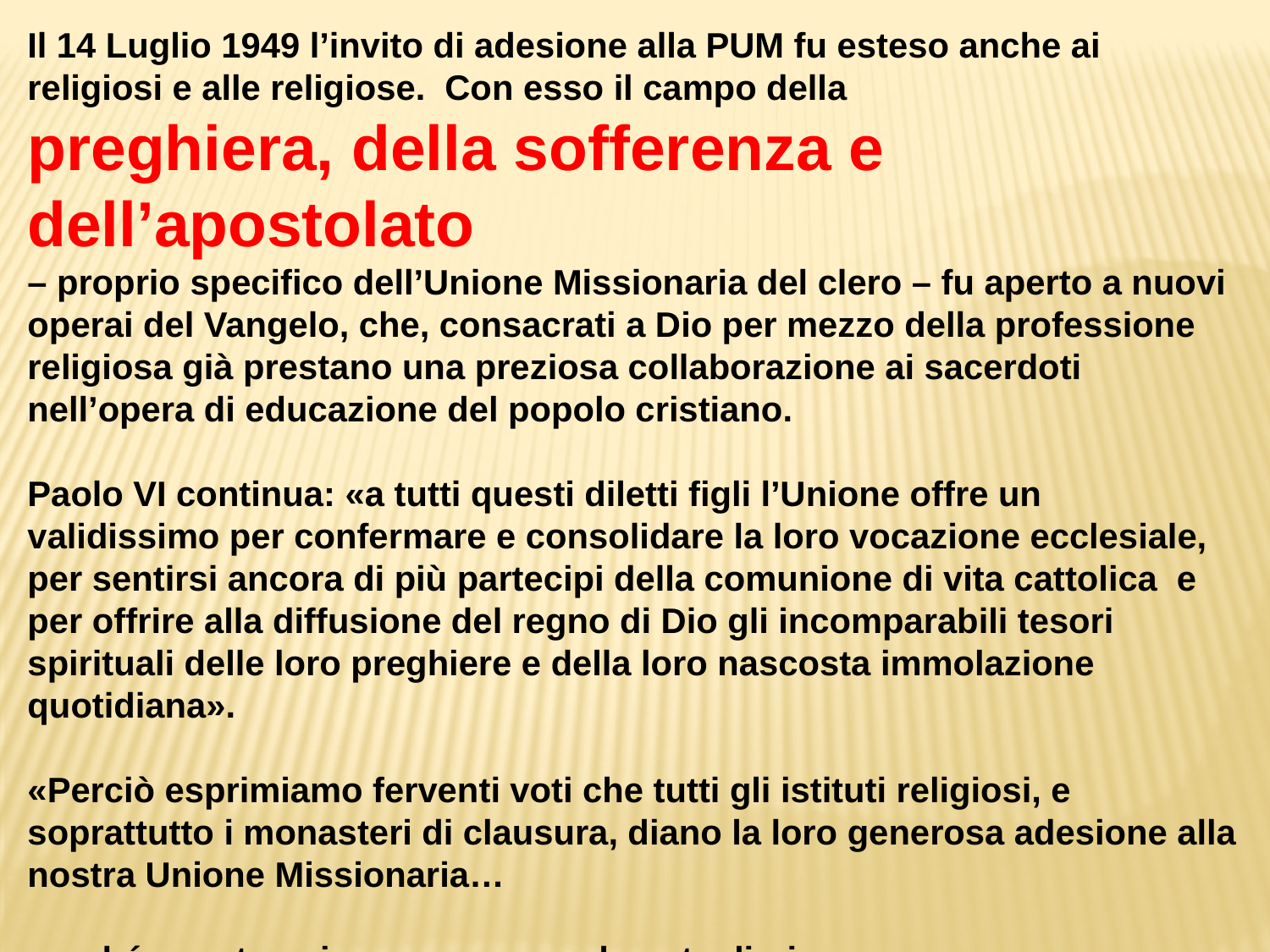

Il 14 Luglio 1949 l’invito di adesione alla PUM fu esteso anche ai religiosi e alle religiose.  Con esso il campo della
preghiera, della sofferenza e dell’apostolato
– proprio specifico dell’Unione Missionaria del clero – fu aperto a nuovi operai del Vangelo, che, consacrati a Dio per mezzo della professione religiosa già prestano una preziosa collaborazione ai sacerdoti nell’opera di educazione del popolo cristiano.

Paolo VI continua: «a tutti questi diletti figli l’Unione offre un validissimo per confermare e consolidare la loro vocazione ecclesiale, per sentirsi ancora di più partecipi della comunione di vita cattolica  e per offrire alla diffusione del regno di Dio gli incomparabili tesori spirituali delle loro preghiere e della loro nascosta immolazione quotidiana».

«Perciò esprimiamo ferventi voti che tutti gli istituti religiosi, e soprattutto i monasteri di clausura, diano la loro generosa adesione alla nostra Unione Missionaria…

perché questa unione possa ugualmente dirsi
l’Unione Missionaria dei religiosi e delle religiose».